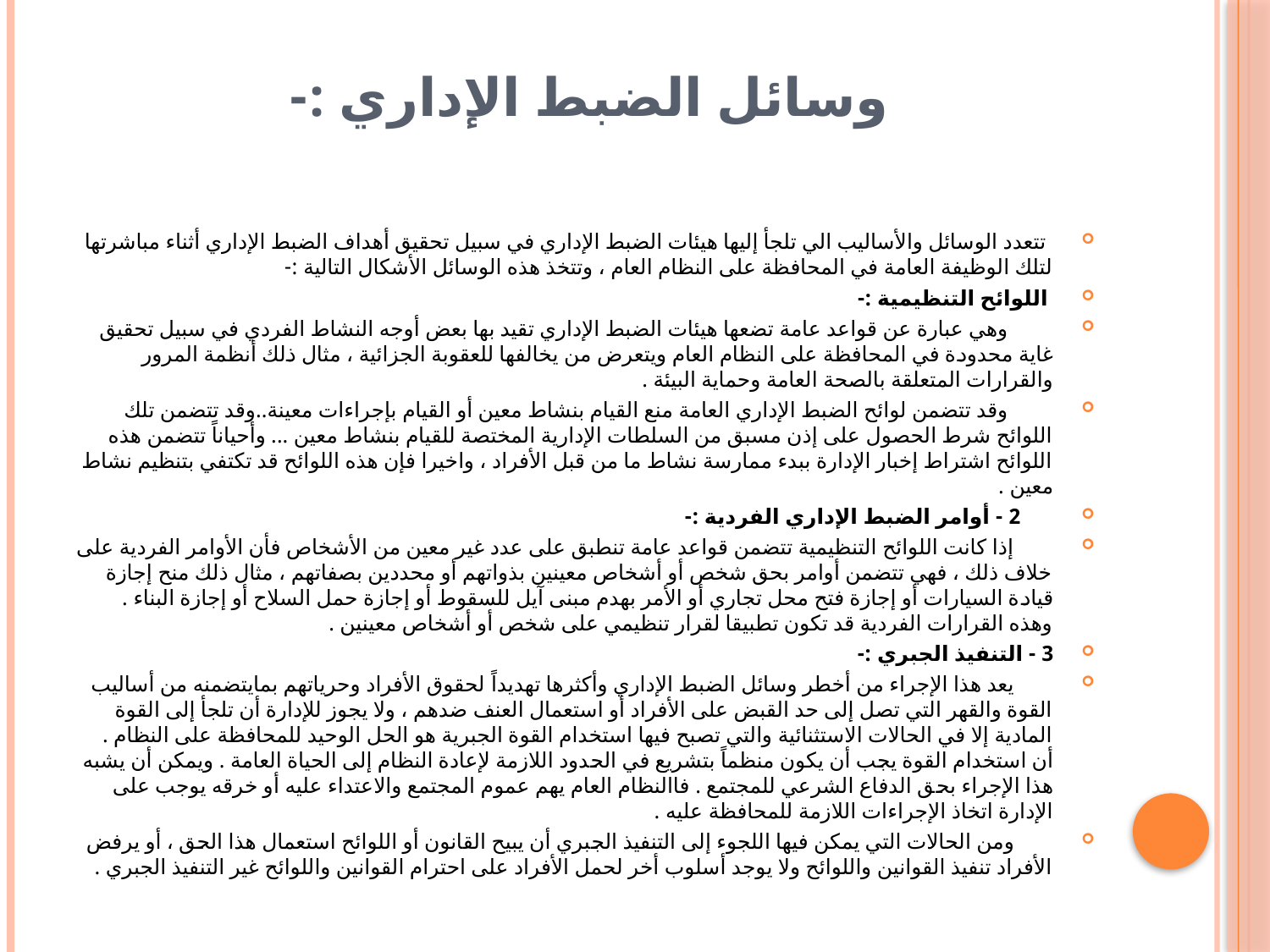

# وسائل الضبط الإداري :-
 تتعدد الوسائل والأساليب الي تلجأ إليها هيئات الضبط الإداري في سبيل تحقيق أهداف الضبط الإداري أثناء مباشرتها لتلك الوظيفة العامة في المحافظة على النظام العام ، وتتخذ هذه الوسائل الأشكال التالية :-
 اللوائح التنظيمية :-
        وهي عبارة عن قواعد عامة تضعها هيئات الضبط الإداري تقيد بها بعض أوجه النشاط الفردي في سبيل تحقيق غاية محدودة في المحافظة على النظام العام ويتعرض من يخالفها للعقوبة الجزائية ، مثال ذلك أنظمة المرور والقرارات المتعلقة بالصحة العامة وحماية البيئة .
        وقد تتضمن لوائح الضبط الإداري العامة منع القيام بنشاط معين أو القيام بإجراءات معينة..وقد تتضمن تلك اللوائح شرط الحصول على إذن مسبق من السلطات الإدارية المختصة للقيام بنشاط معين ... وأحياناً تتضمن هذه اللوائح اشتراط إخبار الإدارة ببدء ممارسة نشاط ما من قبل الأفراد ، واخيرا فإن هذه اللوائح قد تكتفي بتنظيم نشاط معين .
      2 - أوامر الضبط الإداري الفردية :-
       إذا كانت اللوائح التنظيمية تتضمن قواعد عامة تنطبق على عدد غير معين من الأشخاص فأن الأوامر الفردية على خلاف ذلك ، فهي تتضمن أوامر بحق شخص أو أشخاص معينين بذواتهم أو محددين بصفاتهم ، مثال ذلك منح إجازة قيادة السيارات أو إجازة فتح محل تجاري أو الأمر بهدم مبنى آيل للسقوط أو إجازة حمل السلاح أو إجازة البناء . وهذه القرارات الفردية قد تكون تطبيقا لقرار تنظيمي على شخص أو أشخاص معينين .
3 - التنفيذ الجبري :-
       يعد هذا الإجراء من أخطر وسائل الضبط الإداري وأكثرها تهديداً لحقوق الأفراد وحرياتهم بمايتضمنه من أساليب القوة والقهر التي تصل إلى حد القبض على الأفراد أو استعمال العنف ضدهم ، ولا يجوز للإدارة أن تلجأ إلى القوة المادية إلا في الحالات الاستثنائية والتي تصبح فيها استخدام القوة الجبرية هو الحل الوحيد للمحافظة على النظام . أن استخدام القوة يجب أن يكون منظماً بتشريع في الحدود اللازمة لإعادة النظام إلى الحياة العامة . ويمكن أن يشبه هذا الإجراء بحق الدفاع الشرعي للمجتمع . فاالنظام العام يهم عموم المجتمع والاعتداء عليه أو خرقه يوجب على الإدارة اتخاذ الإجراءات اللازمة للمحافظة عليه .
       ومن الحالات التي يمكن فيها اللجوء إلى التنفيذ الجبري أن يبيح القانون أو اللوائح استعمال هذا الحق ، أو يرفض الأفراد تنفيذ القوانين واللوائح ولا يوجد أسلوب أخر لحمل الأفراد على احترام القوانين واللوائح غير التنفيذ الجبري .